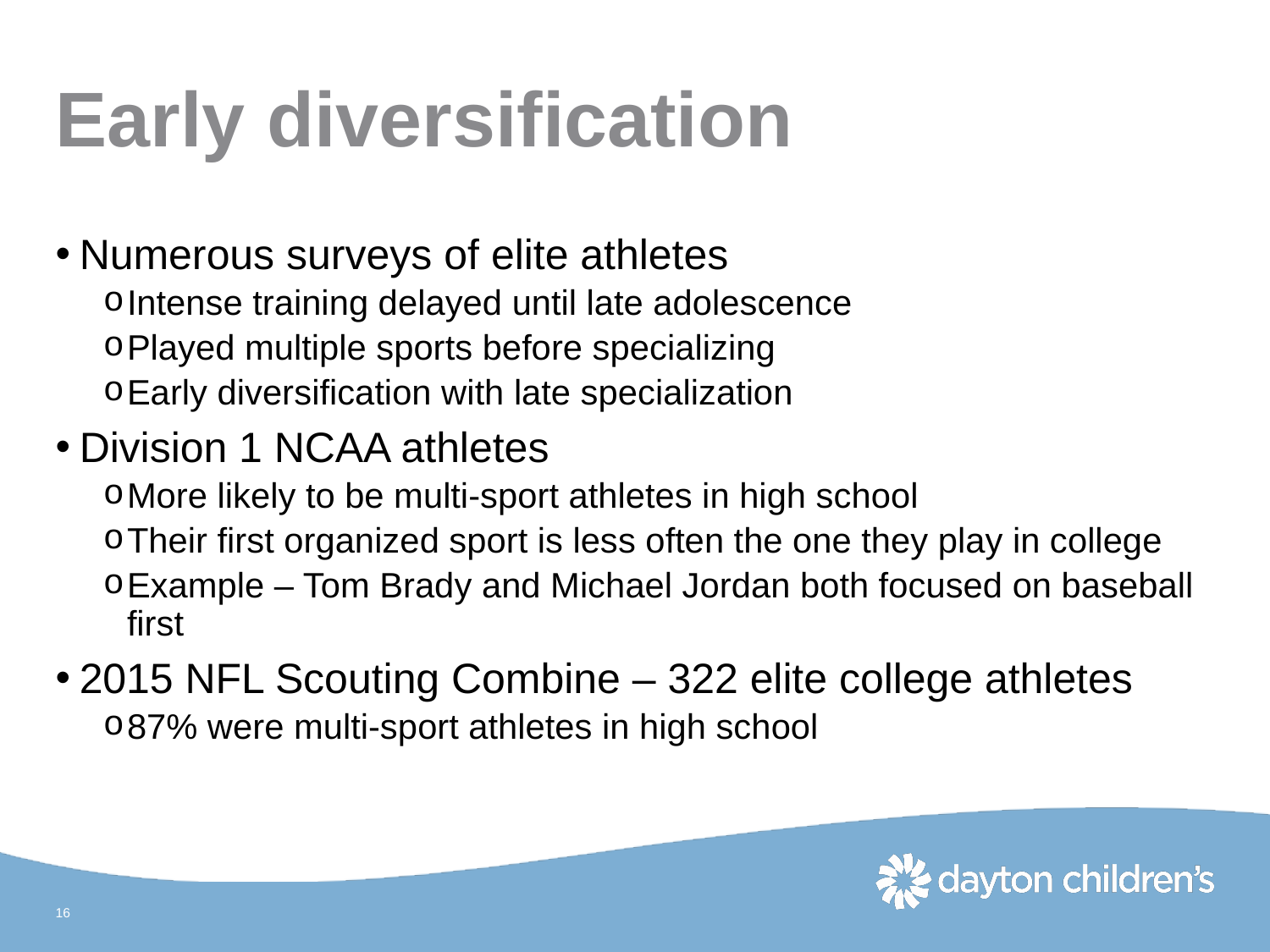

# Early diversification
Numerous surveys of elite athletes
Intense training delayed until late adolescence
Played multiple sports before specializing
Early diversification with late specialization
Division 1 NCAA athletes
More likely to be multi-sport athletes in high school
Their first organized sport is less often the one they play in college
Example – Tom Brady and Michael Jordan both focused on baseball first
2015 NFL Scouting Combine – 322 elite college athletes
87% were multi-sport athletes in high school
16